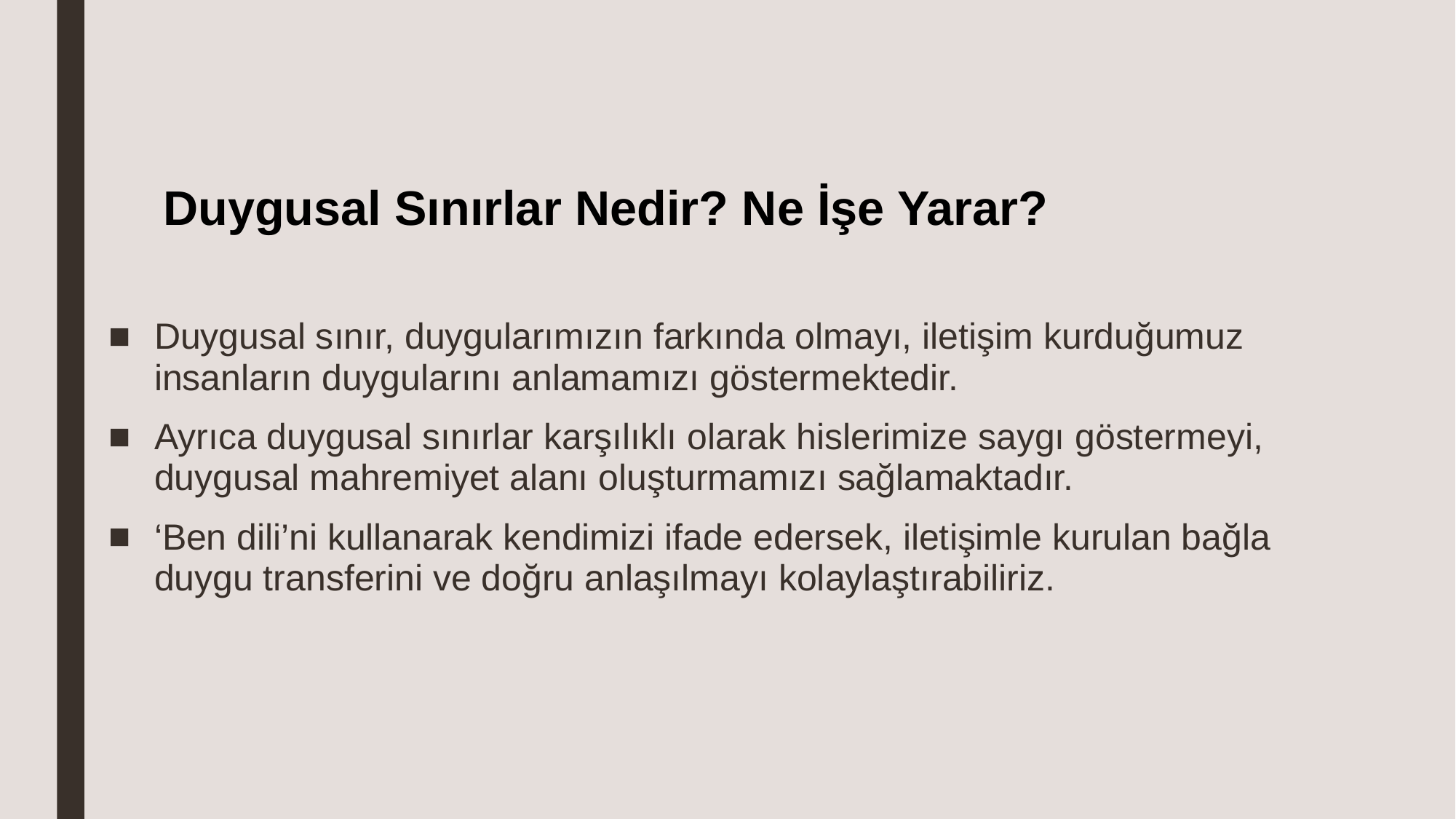

# Duygusal Sınırlar Nedir? Ne İşe Yarar?
Duygusal sınır, duygularımızın farkında olmayı, iletişim kurduğumuz insanların duygularını anlamamızı göstermektedir.
Ayrıca duygusal sınırlar karşılıklı olarak hislerimize saygı göstermeyi, duygusal mahremiyet alanı oluşturmamızı sağlamaktadır.
‘Ben dili’ni kullanarak kendimizi ifade edersek, iletişimle kurulan bağla duygu transferini ve doğru anlaşılmayı kolaylaştırabiliriz.